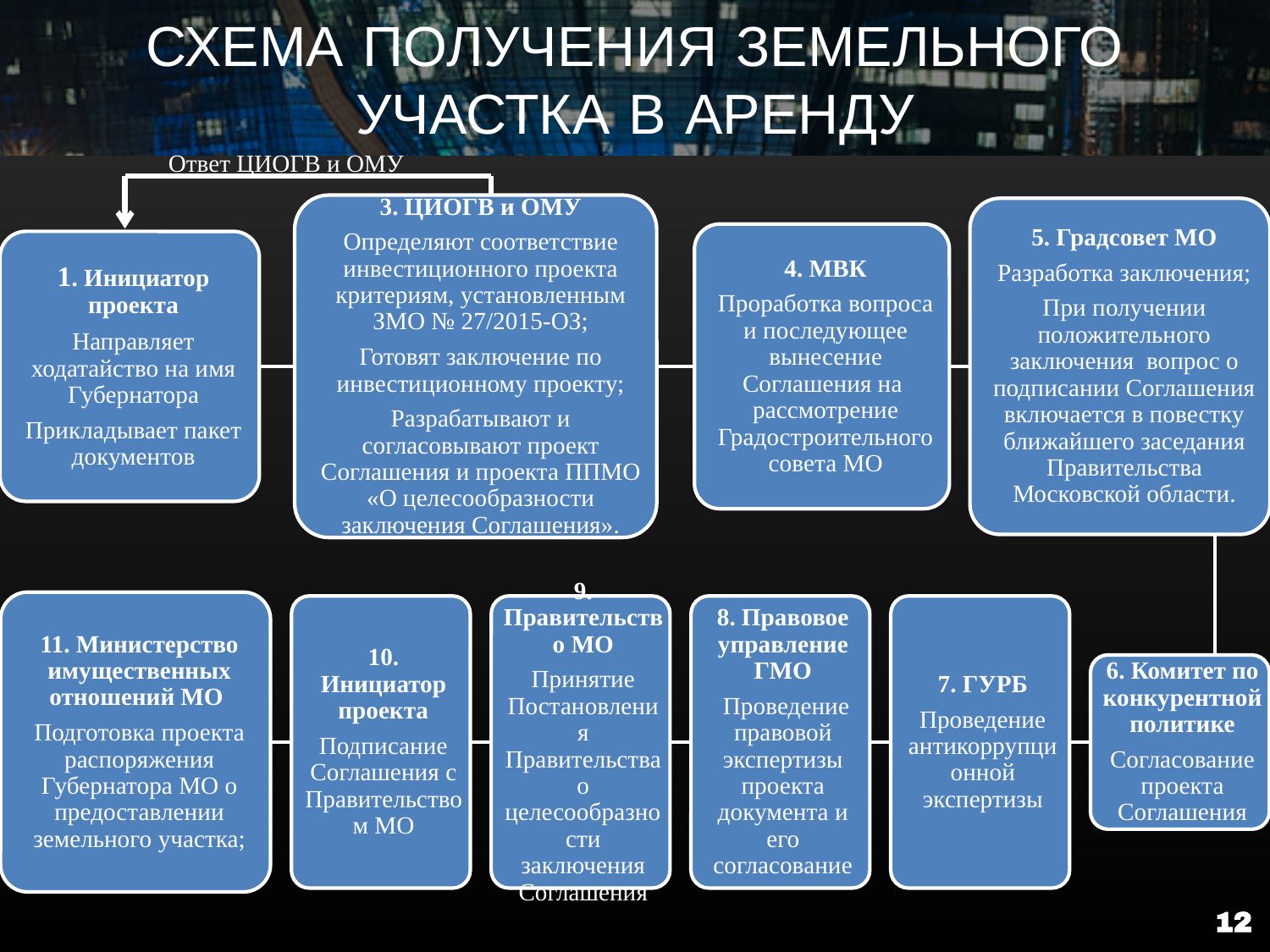

# СХЕМА ПОЛУЧЕНИЯ ЗЕМЕЛЬНОГО УЧАСТКА В АРЕНДУ
Ответ ЦИОГВ и ОМУ
1. Инициатор проекта
Направляет ходатайство на имя Губернатора
Прикладывает пакет документов

3. ЦИОГВ и ОМУ
Определяют соответствие инвестиционного проекта критериям, установленным ЗМО № 27/2015-ОЗ;
Готовят заключение по инвестиционному проекту;
Разрабатывают и согласовывают проект Соглашения и проекта ППМО «О целесообразности заключения Соглашения».

4. МВК
Проработка вопроса и последующее вынесение Соглашения на  рассмотрение Градостроительного совета МО

5. Градсовет МО
Разработка заключения;
При получении положительного заключения  вопрос о подписании Соглашения включается в повестку ближайшего заседания Правительства Московской области.
6. Комитет по конкурентной политике
Согласование проекта Соглашения

7. ГУРБ
Проведение антикоррупционной экспертизы

8. Правовое управление ГМО
 Проведение правовой экспертизы проекта документа и его согласование

9. Правительство МО
Принятие Постановления Правительства о целесообразности заключения Соглашения

10. Инициатор проекта
Подписание Соглашения с Правительством МО

11. Министерство имущественных отношений МО
Подготовка проекта распоряжения Губернатора МО о предоставлении земельного участка;